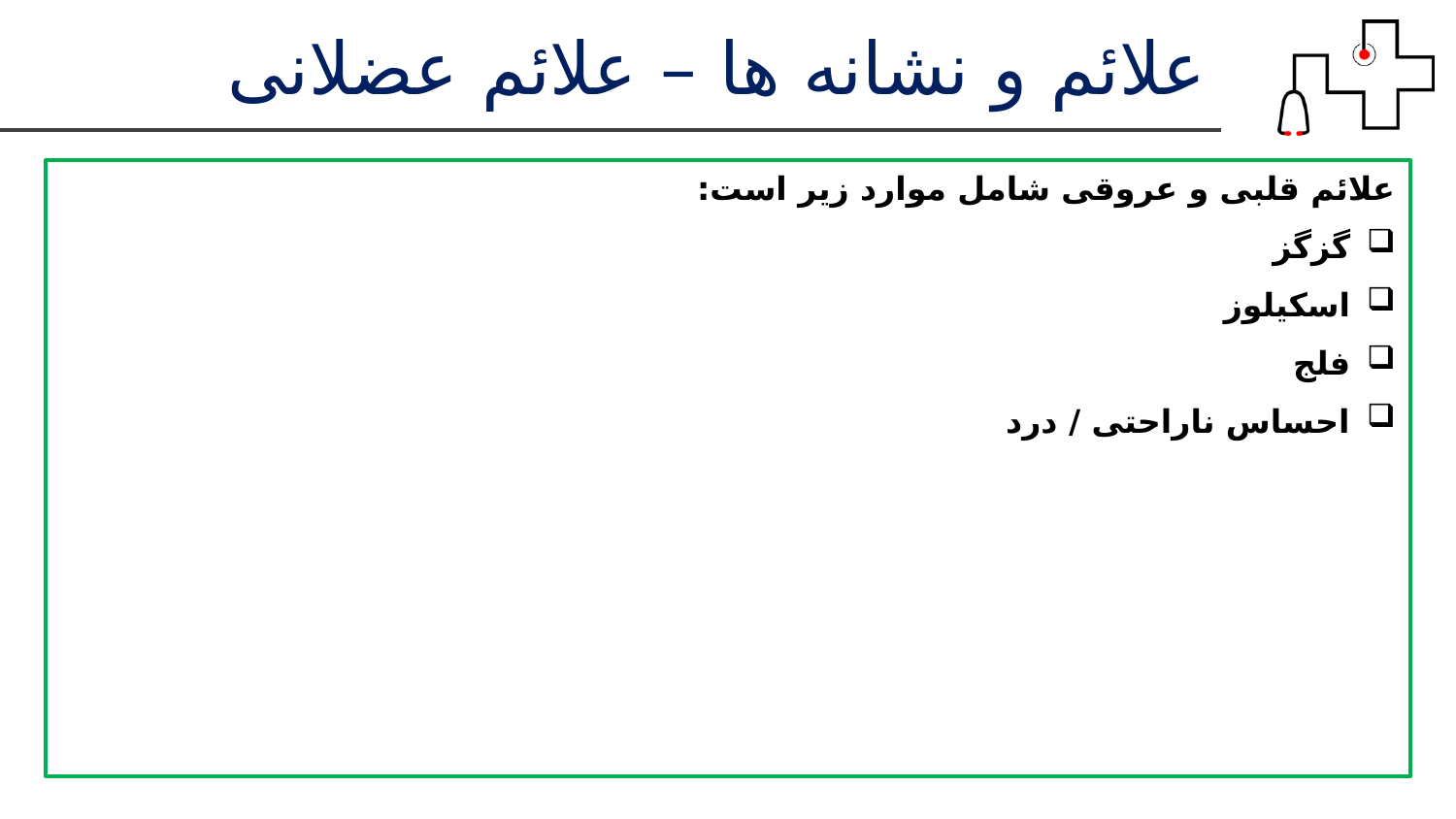

علائم و نشانه ها – علائم عضلانی
علائم قلبی و عروقی شامل موارد زیر است:
گزگز
اسکیلوز
فلج
احساس ناراحتی / درد